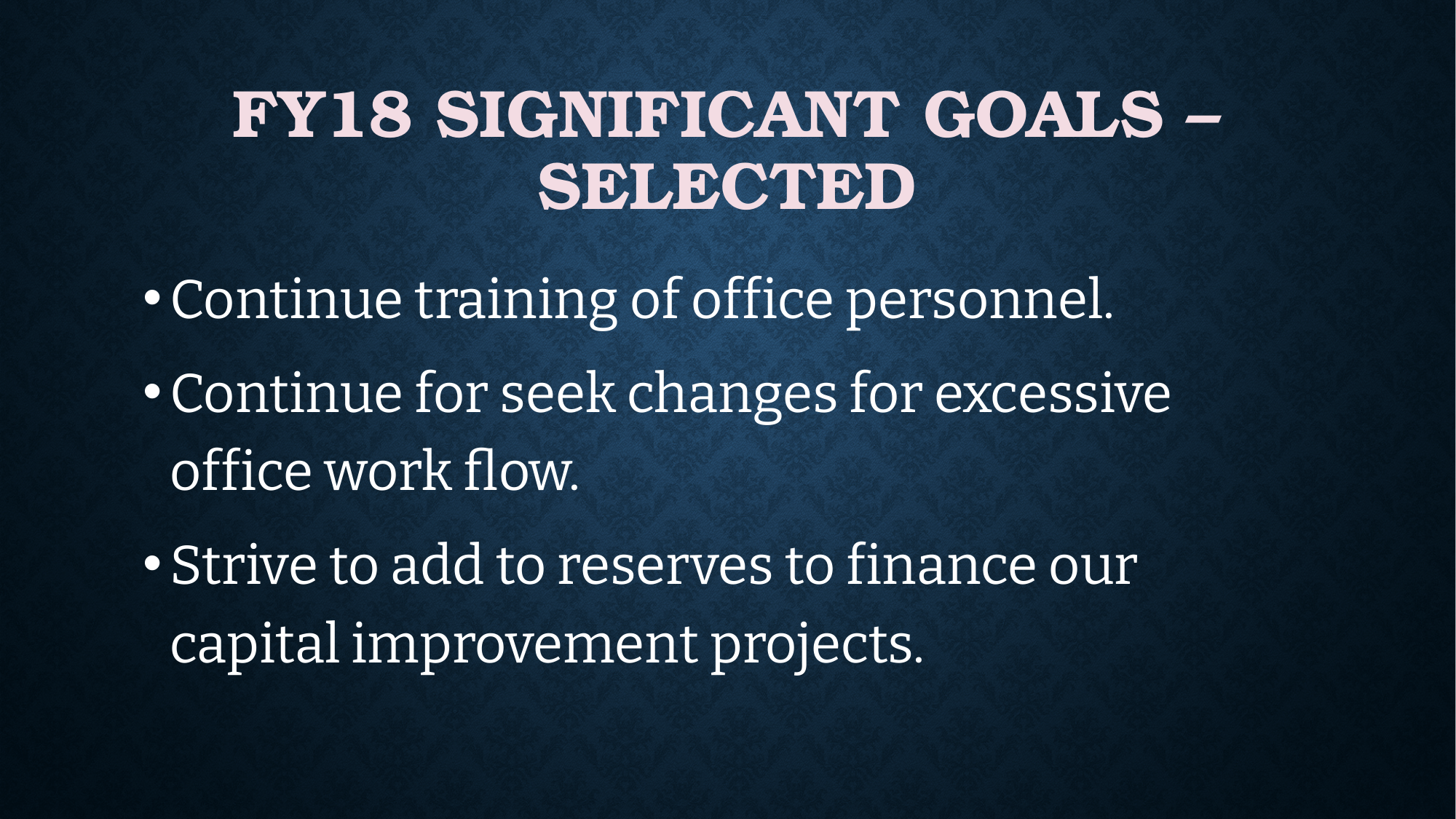

# FY18 Significant Goals – Selected
Continue training of office personnel.
Continue for seek changes for excessive office work flow.
Strive to add to reserves to finance our capital improvement projects.